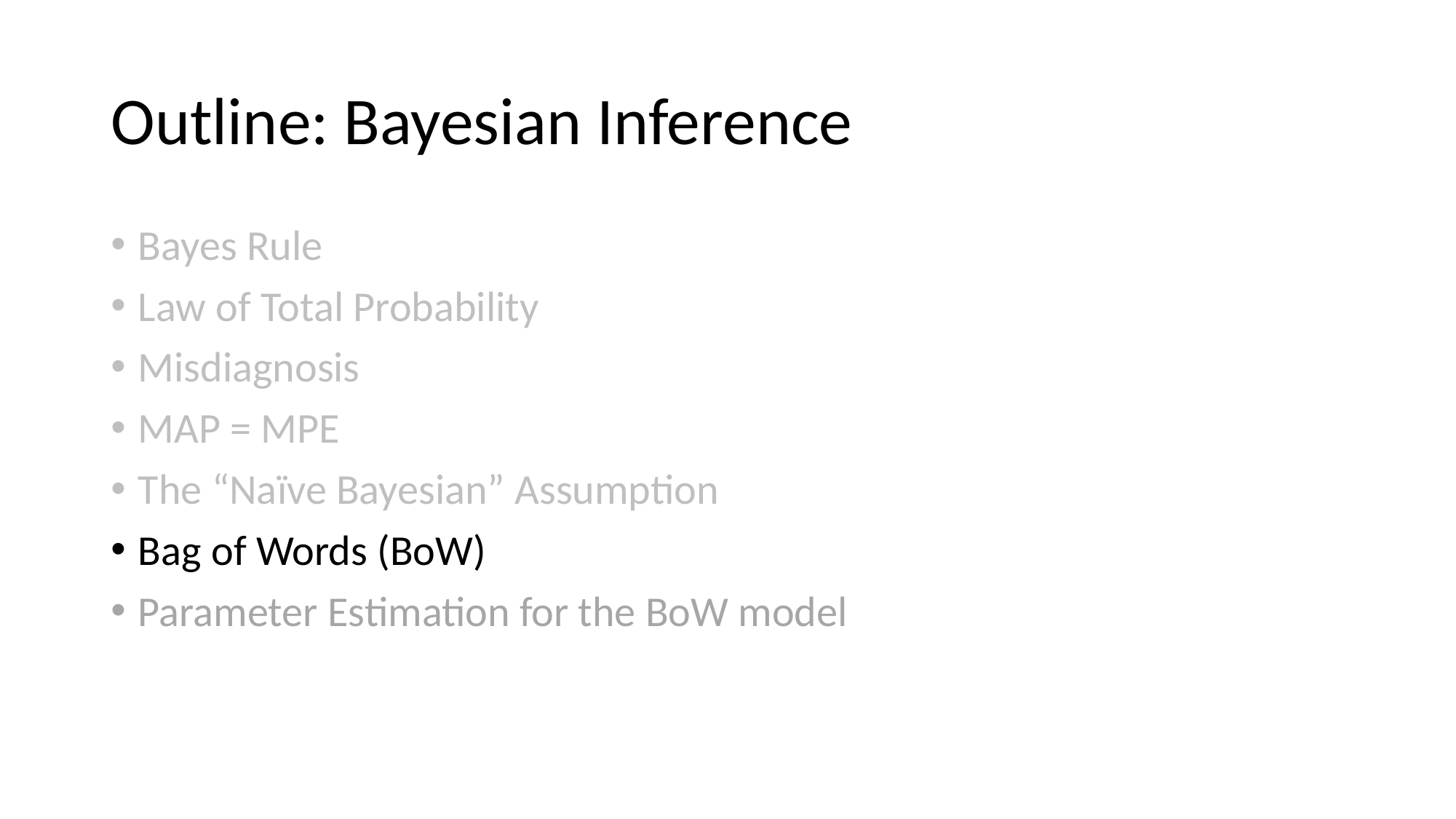

# Outline: Bayesian Inference
Bayes Rule
Law of Total Probability
Misdiagnosis
MAP = MPE
The “Naïve Bayesian” Assumption
Bag of Words (BoW)
Parameter Estimation for the BoW model